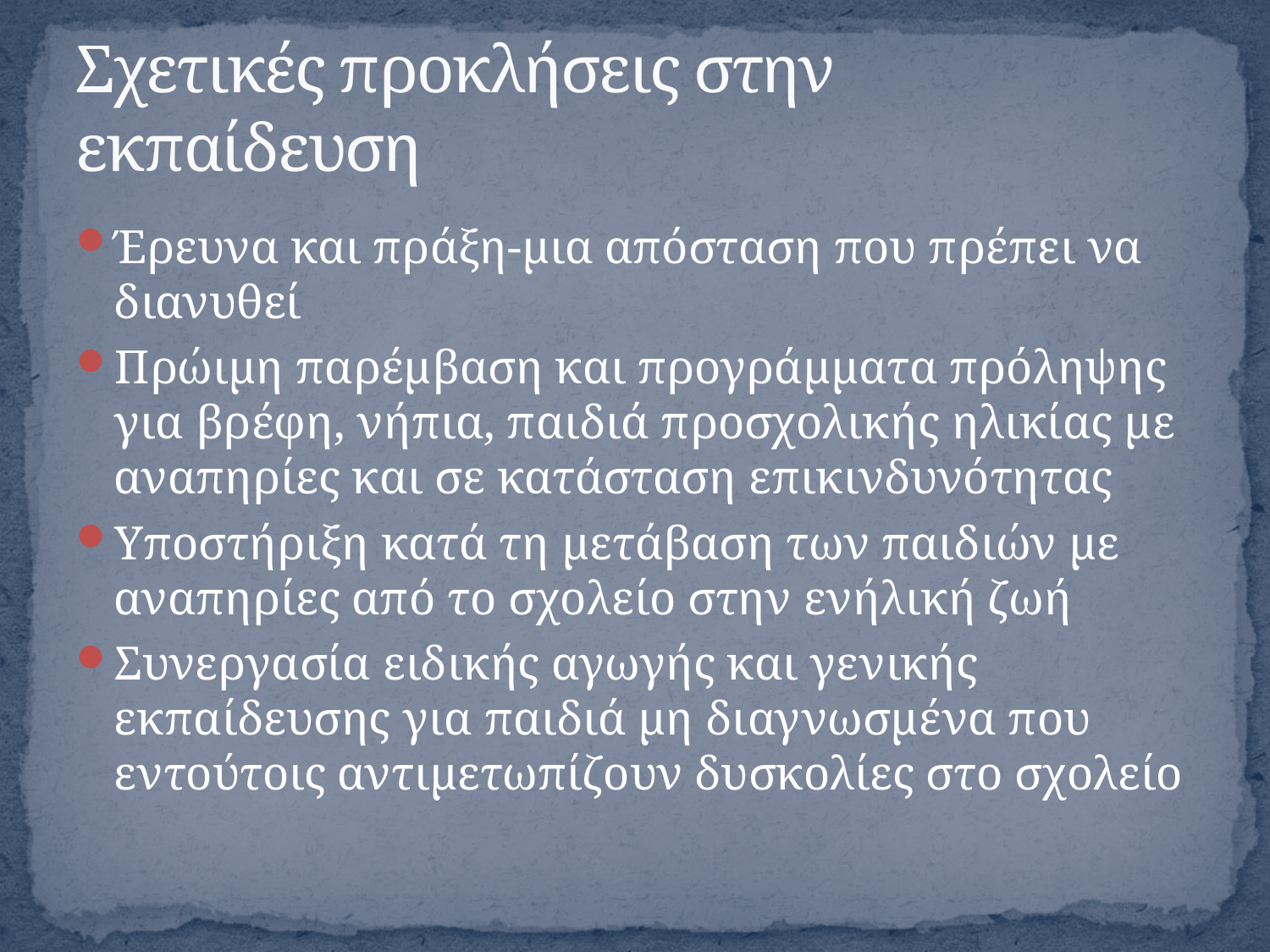

# Σχετικές προκλήσεις στην εκπαίδευση
Έρευνα και πράξη-μια απόσταση που πρέπει να διανυθεί
Πρώιμη παρέμβαση και προγράμματα πρόληψης για βρέφη, νήπια, παιδιά προσχολικής ηλικίας με αναπηρίες και σε κατάσταση επικινδυνότητας
Υποστήριξη κατά τη μετάβαση των παιδιών με αναπηρίες από το σχολείο στην ενήλική ζωή
Συνεργασία ειδικής αγωγής και γενικής εκπαίδευσης για παιδιά μη διαγνωσμένα που εντούτοις αντιμετωπίζουν δυσκολίες στο σχολείο